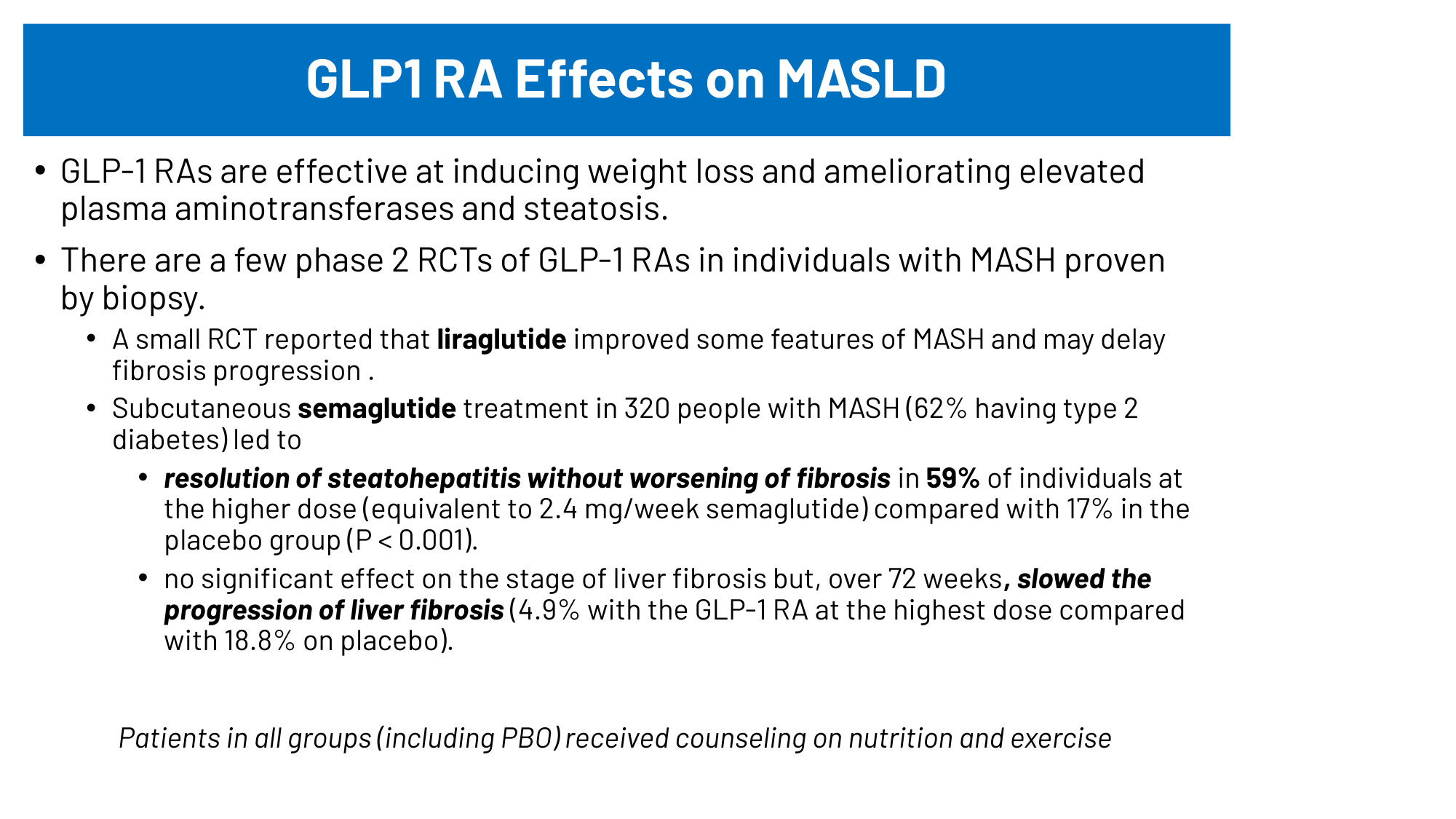

# GLP1 RA Effects on MASLD
GLP-1 RAs are effective at inducing weight loss and ameliorating elevated plasma aminotransferases and steatosis.
There are a few phase 2 RCTs of GLP-1 RAs in individuals with MASH proven by biopsy.
A small RCT reported that liraglutide improved some features of MASH and may delay fibrosis progression .
Subcutaneous semaglutide treatment in 320 people with MASH (62% having type 2 diabetes) led to
resolution of steatohepatitis without worsening of fibrosis in 59% of individuals at the higher dose (equivalent to 2.4 mg/week semaglutide) compared with 17% in the placebo group (P < 0.001).
no significant effect on the stage of liver fibrosis but, over 72 weeks, slowed the progression of liver fibrosis (4.9% with the GLP-1 RA at the highest dose compared with 18.8% on placebo).

Patients in all groups (including PBO) received counseling on nutrition and exercise